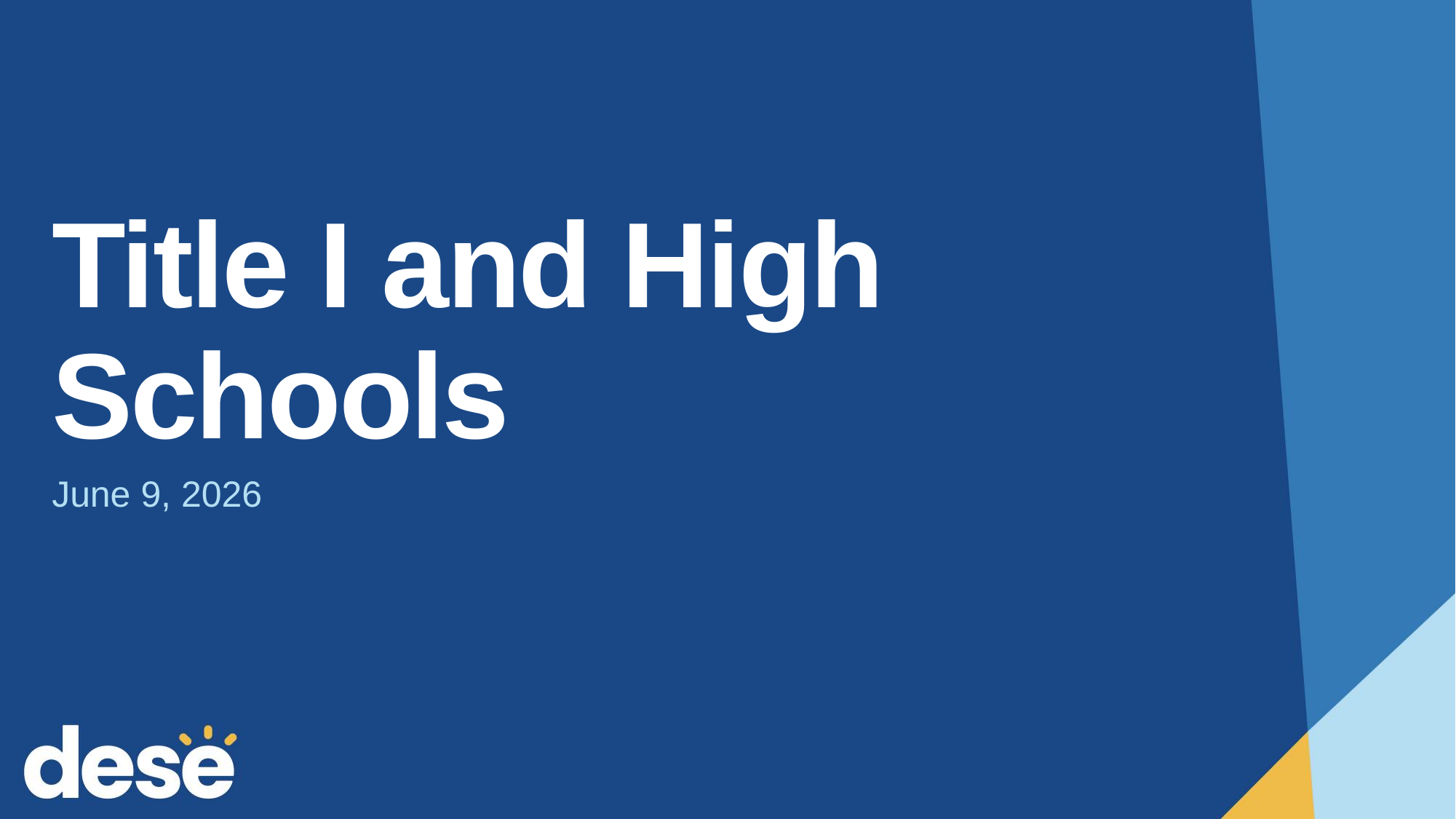

# Title I and High Schools
June 9, 2026